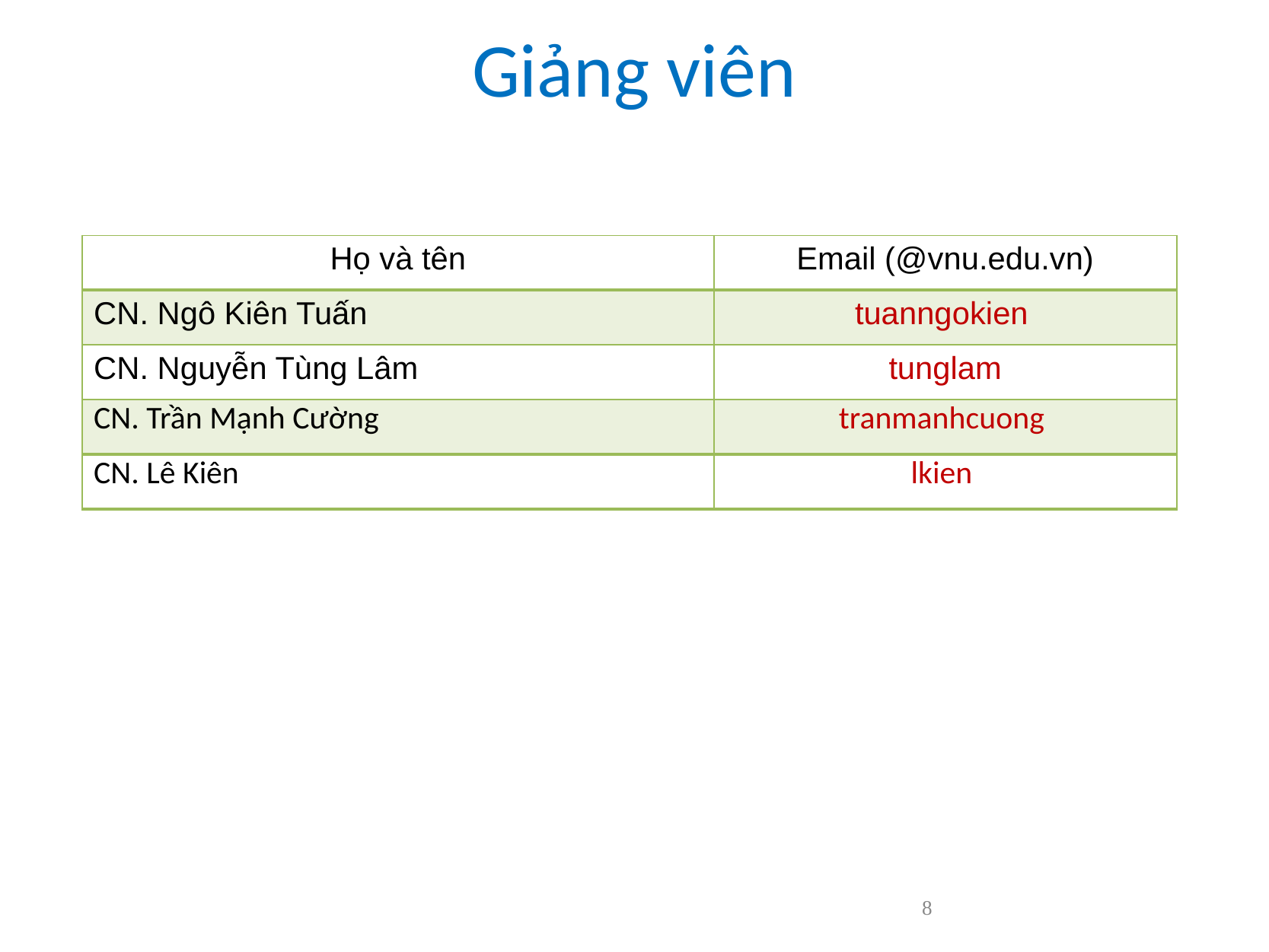

# Giảng viên
| Họ và tên | Email (@vnu.edu.vn) |
| --- | --- |
| CN. Ngô Kiên Tuấn | tuanngokien |
| CN. Nguyễn Tùng Lâm | tunglam |
| CN. Trần Mạnh Cường | tranmanhcuong |
| CN. Lê Kiên | lkien |
8